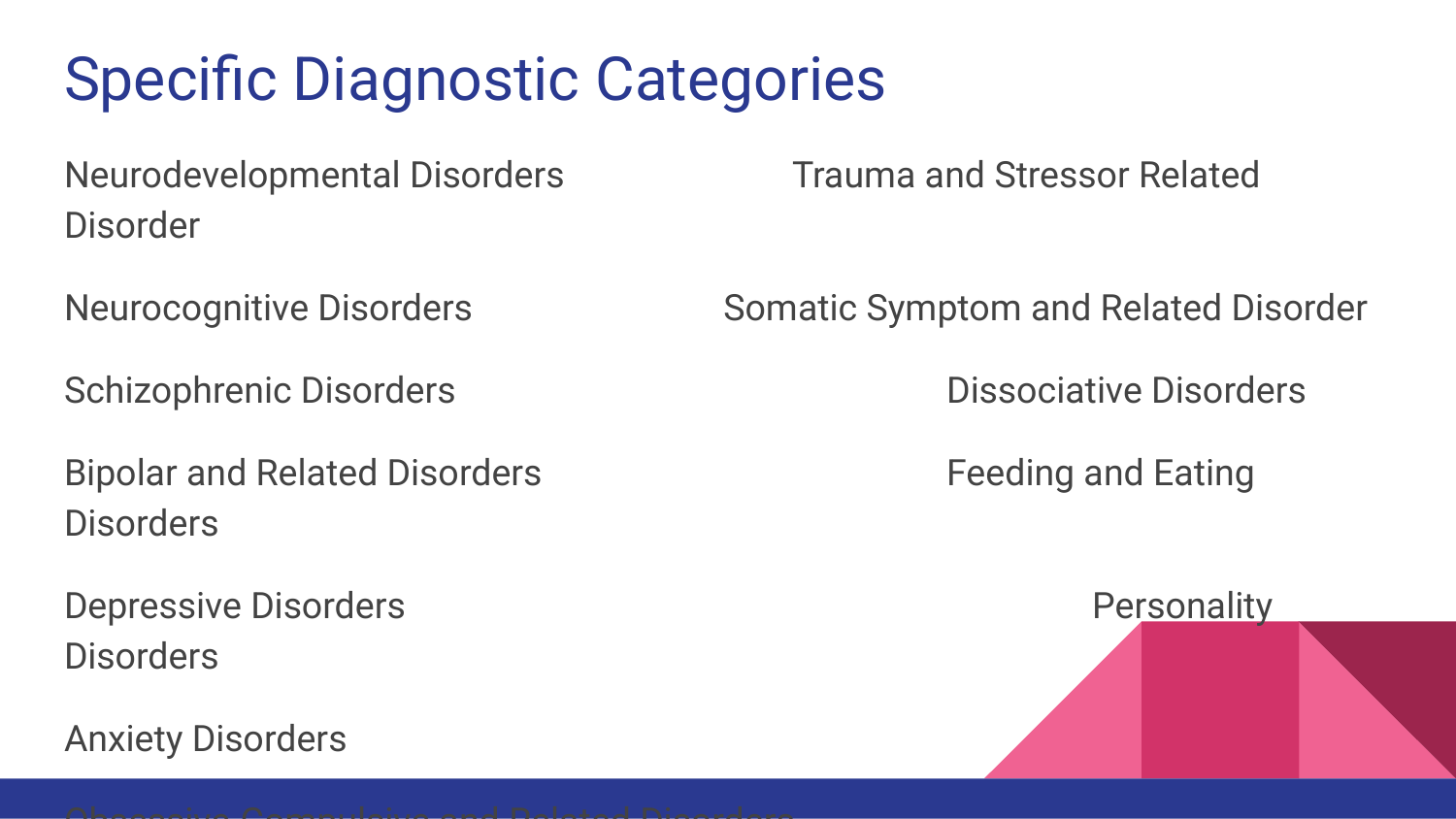

# Specific Diagnostic Categories
Neurodevelopmental Disorders    		Trauma and Stressor Related Disorder
Neurocognitive Disorders                            Somatic Symptom and Related Disorder
Schizophrenic Disorders			     	 Dissociative Disorders
Bipolar and Related Disorders			 Feeding and Eating Disorders
Depressive Disorders					 Personality Disorders
Anxiety Disorders
Obsessive-Compulsive and Related Disorders
Trauma and Stressor Related Disorder